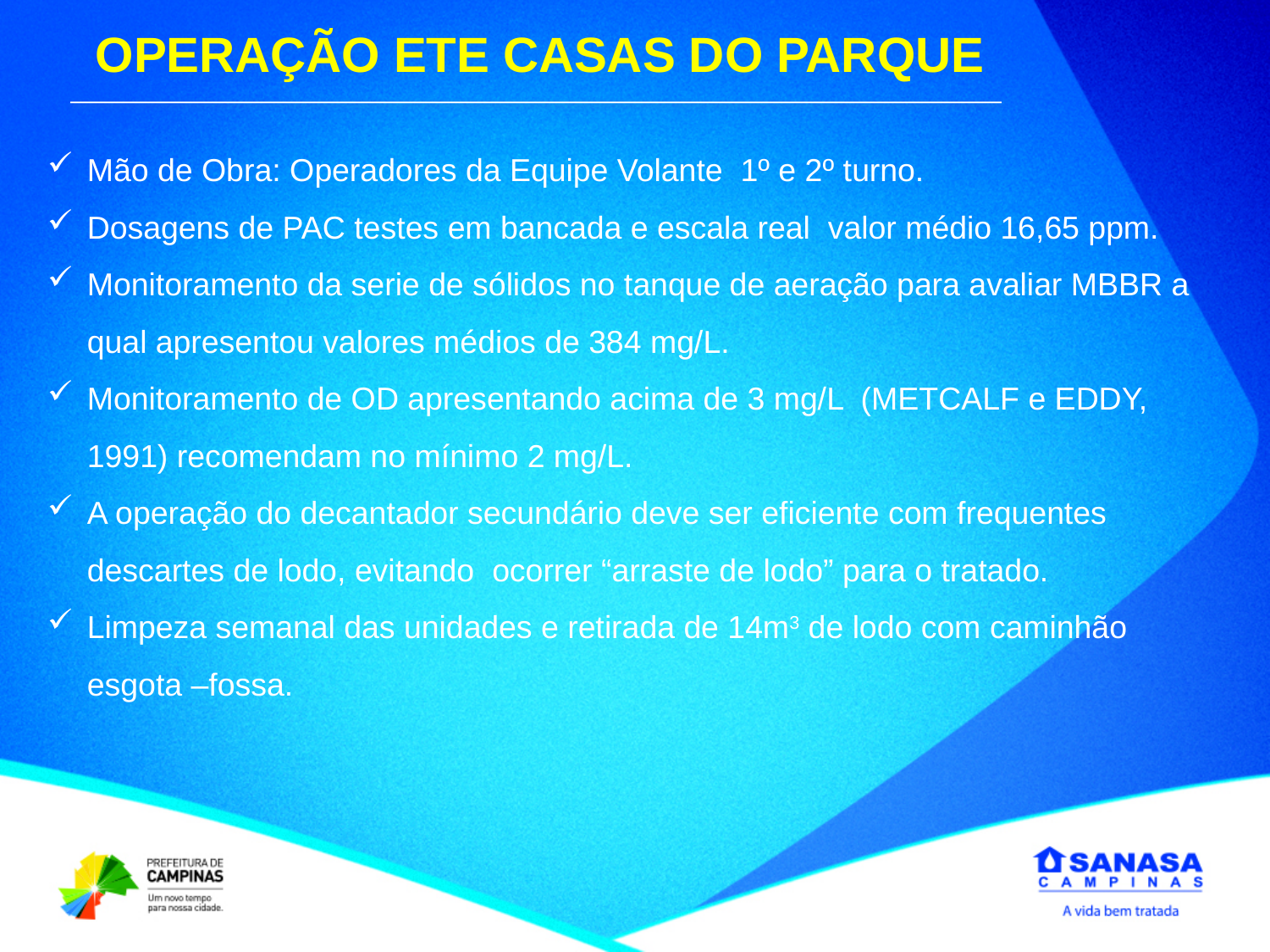

OPERAÇÃO ETE CASAS DO PARQUE
Mão de Obra: Operadores da Equipe Volante  1º e 2º turno.
Dosagens de PAC testes em bancada e escala real  valor médio 16,65 ppm.
Monitoramento da serie de sólidos no tanque de aeração para avaliar MBBR a qual apresentou valores médios de 384 mg/L.
Monitoramento de OD apresentando acima de 3 mg/L  (METCALF e EDDY, 1991) recomendam no mínimo 2 mg/L.
A operação do decantador secundário deve ser eficiente com frequentes descartes de lodo, evitando  ocorrer “arraste de lodo” para o tratado.
Limpeza semanal das unidades e retirada de 14m3 de lodo com caminhão esgota –fossa.